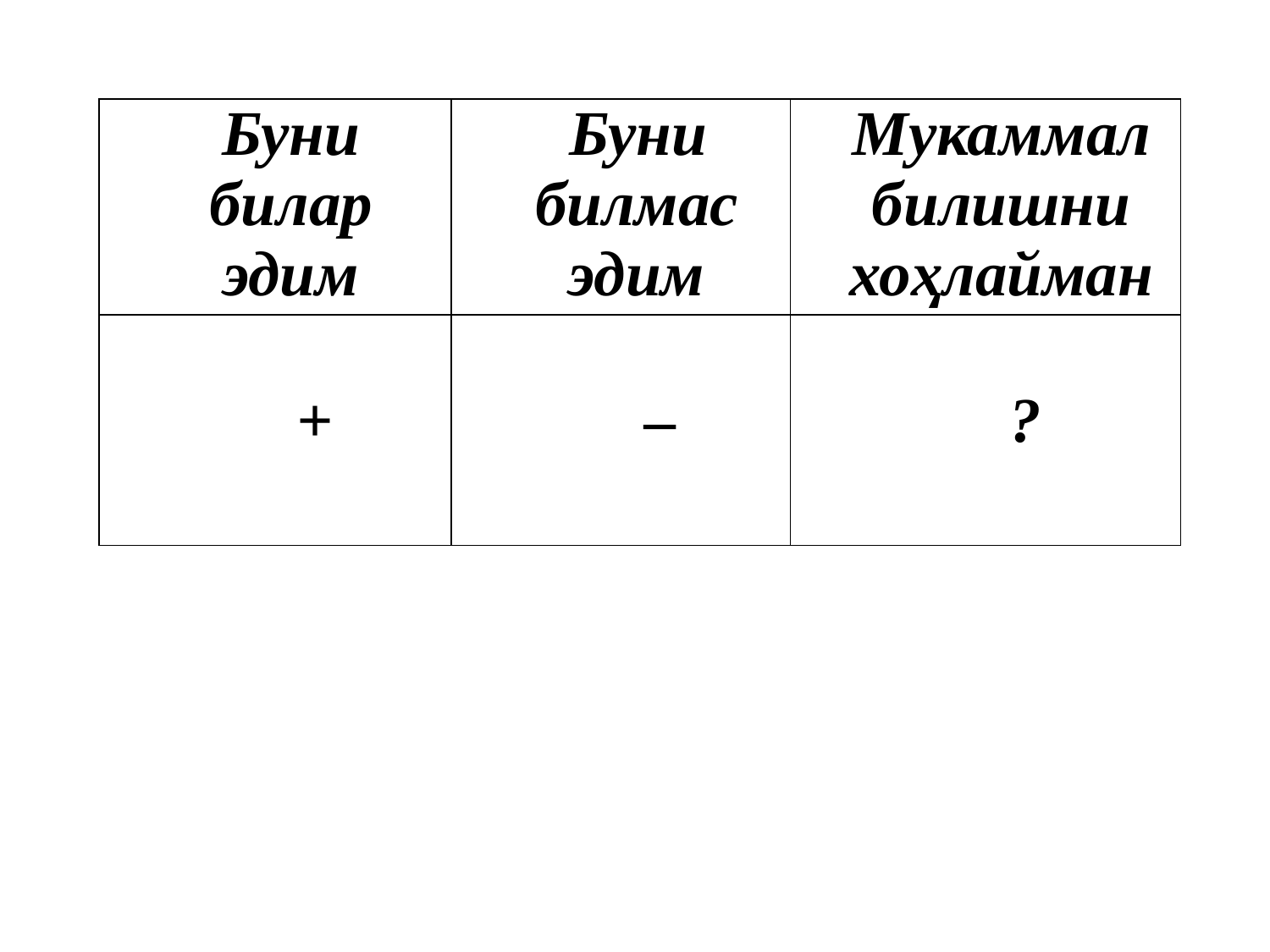

| Буни билар эдим | Буни билмас эдим | Мукаммал билишни хоҳлайман |
| --- | --- | --- |
| + | – | ? |